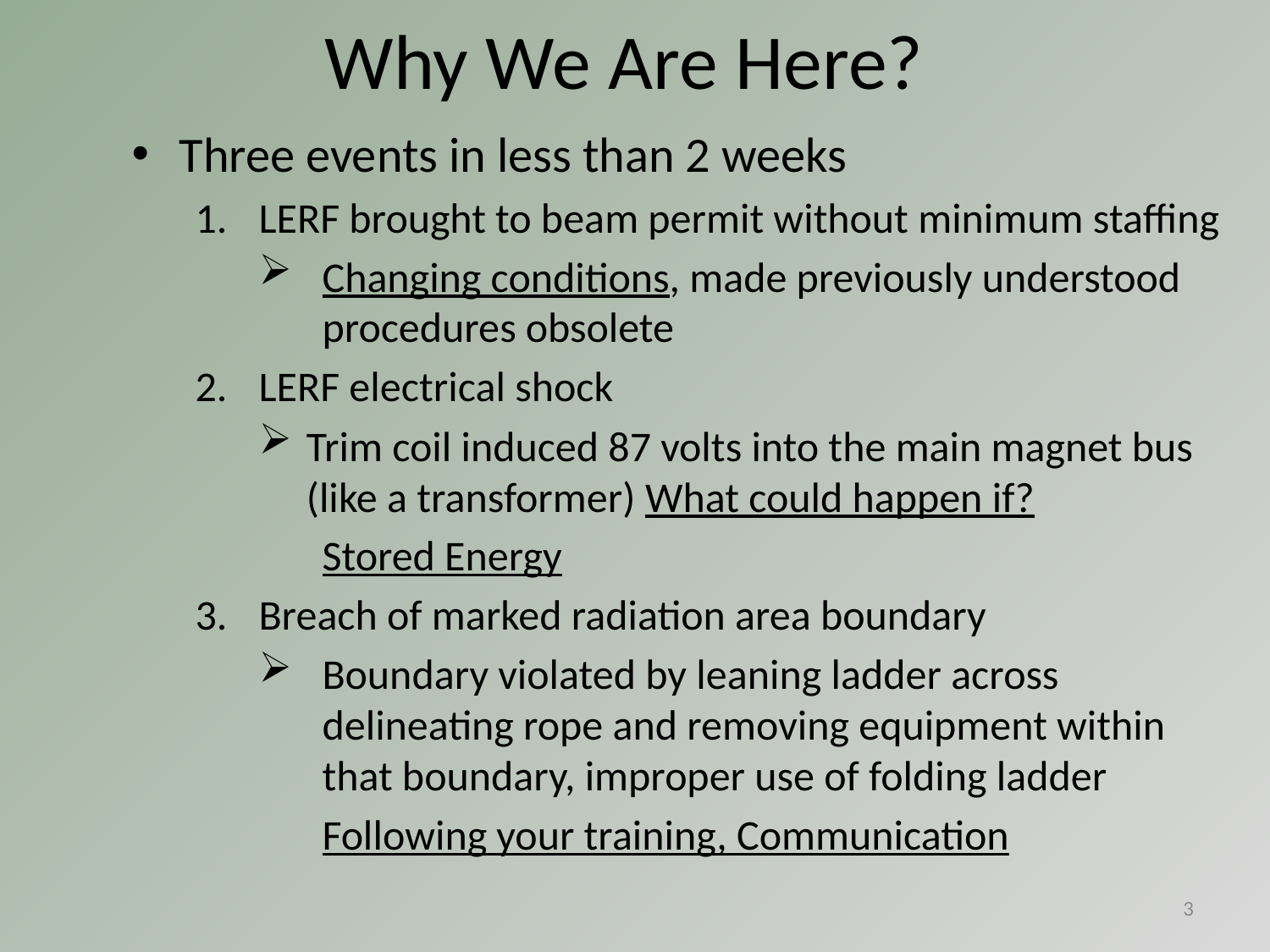

# Why We Are Here?
Three events in less than 2 weeks
LERF brought to beam permit without minimum staffing
Changing conditions, made previously understood procedures obsolete
LERF electrical shock
Trim coil induced 87 volts into the main magnet bus (like a transformer) What could happen if?
Stored Energy
Breach of marked radiation area boundary
Boundary violated by leaning ladder across delineating rope and removing equipment within that boundary, improper use of folding ladder
Following your training, Communication
3